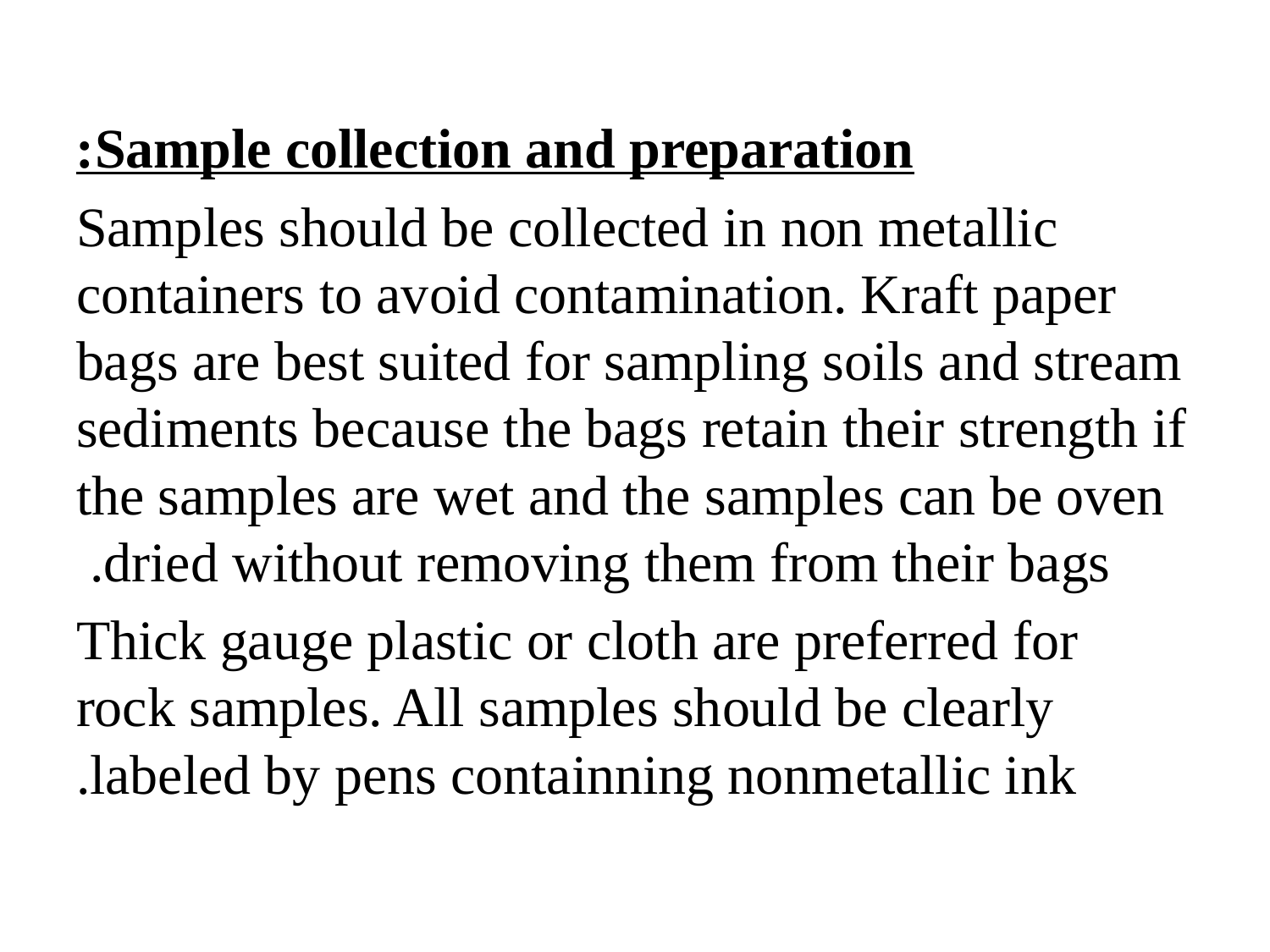

Sample collection and preparation:
     Samples should be collected in non metallic containers to avoid contamination. Kraft paper bags are best suited for sampling soils and stream sediments because the bags retain their strength if the samples are wet and the samples can be oven dried without removing them from their bags.
    Thick gauge plastic or cloth are preferred for rock samples. All samples should be clearly labeled by pens containning nonmetallic ink.